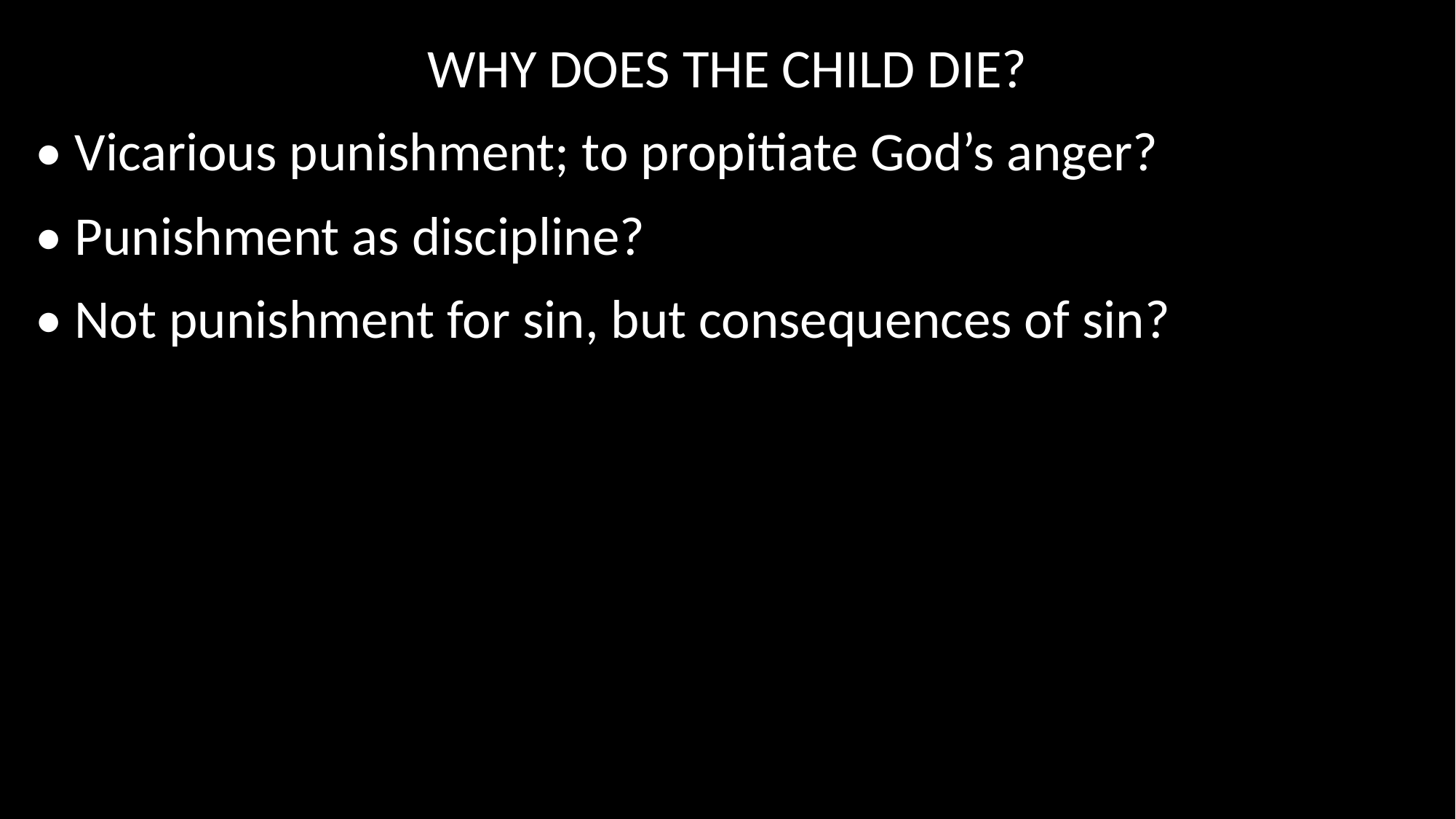

WHY DOES THE CHILD DIE?
• Vicarious punishment; to propitiate God’s anger?
• Punishment as discipline?
• Not punishment for sin, but consequences of sin?